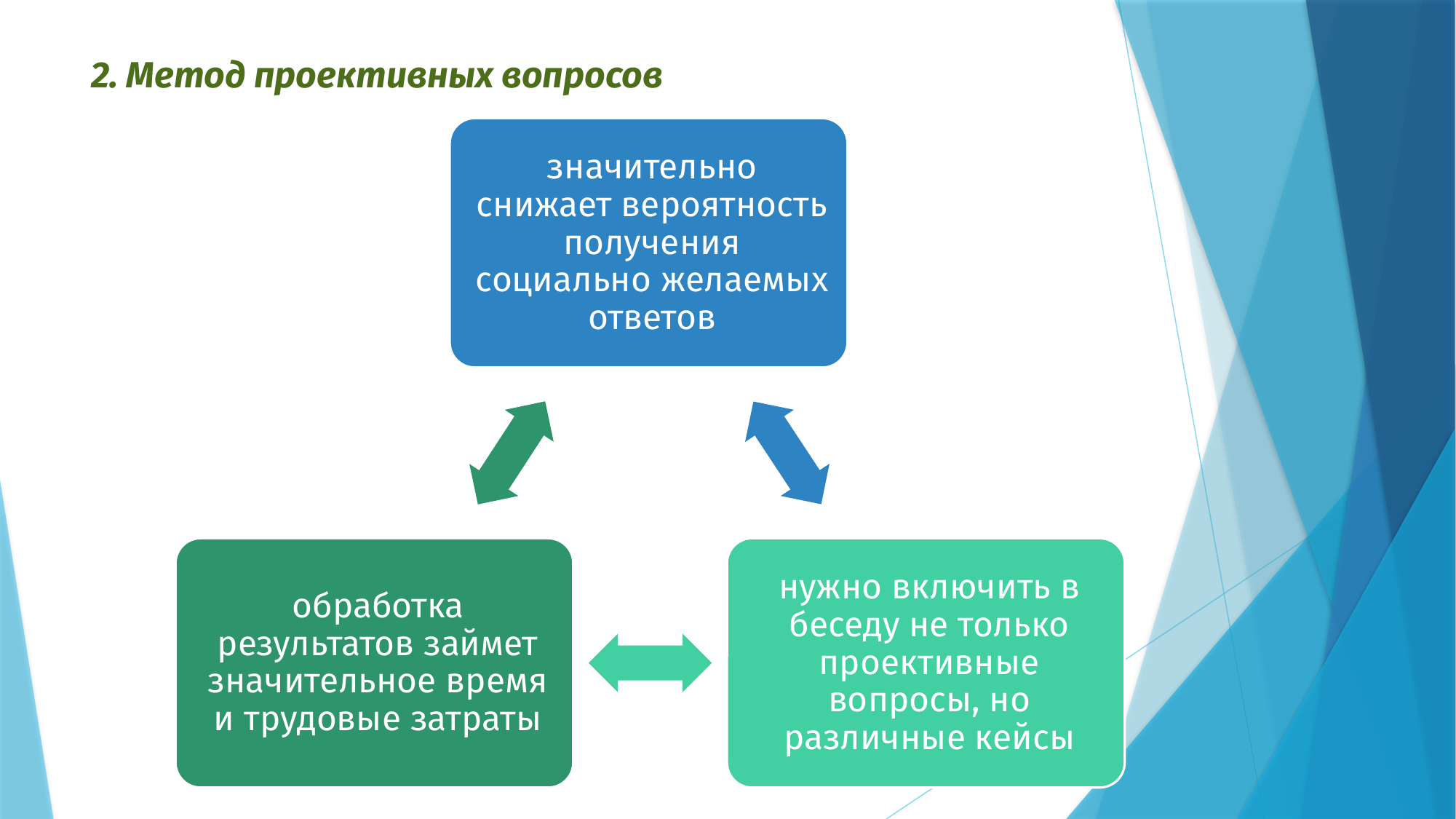

2. Метод проективных вопросов
значительно снижает вероятность получения социально желаемых ответов

нужно включить в беседу не только проективные вопросы, но различные кейсы

обработка результатов займет значительное время и трудовые затраты